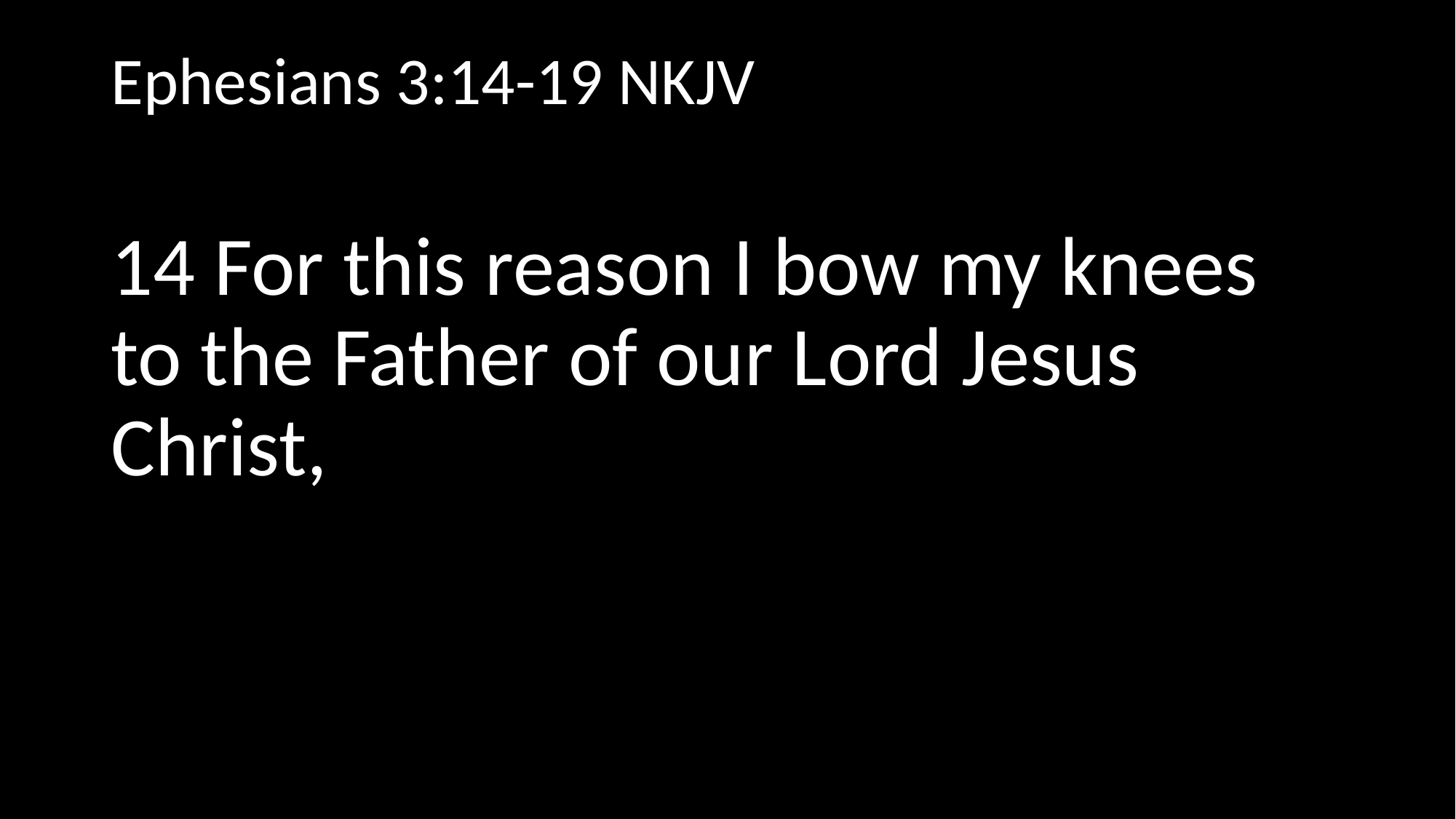

# Ephesians 3:14-19 NKJV
14 For this reason I bow my knees to the Father of our Lord Jesus Christ,